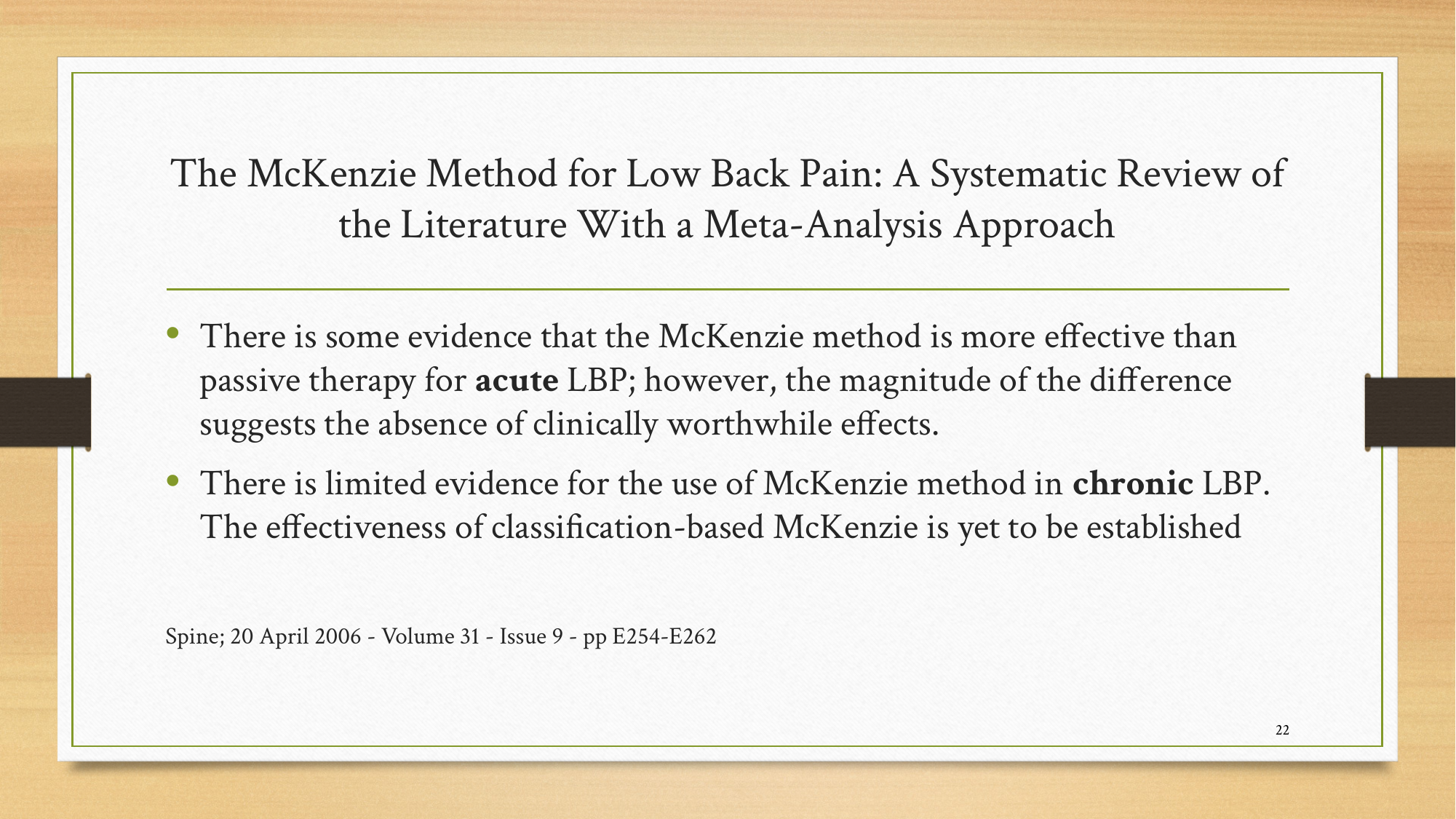

# The McKenzie Method for Low Back Pain: A Systematic Review of the Literature With a Meta-Analysis Approach
There is some evidence that the McKenzie method is more effective than passive therapy for acute LBP; however, the magnitude of the difference suggests the absence of clinically worthwhile effects.
There is limited evidence for the use of McKenzie method in chronic LBP. The effectiveness of classification-based McKenzie is yet to be established

Spine; 20 April 2006 - Volume 31 - Issue 9 - pp E254-E262
22